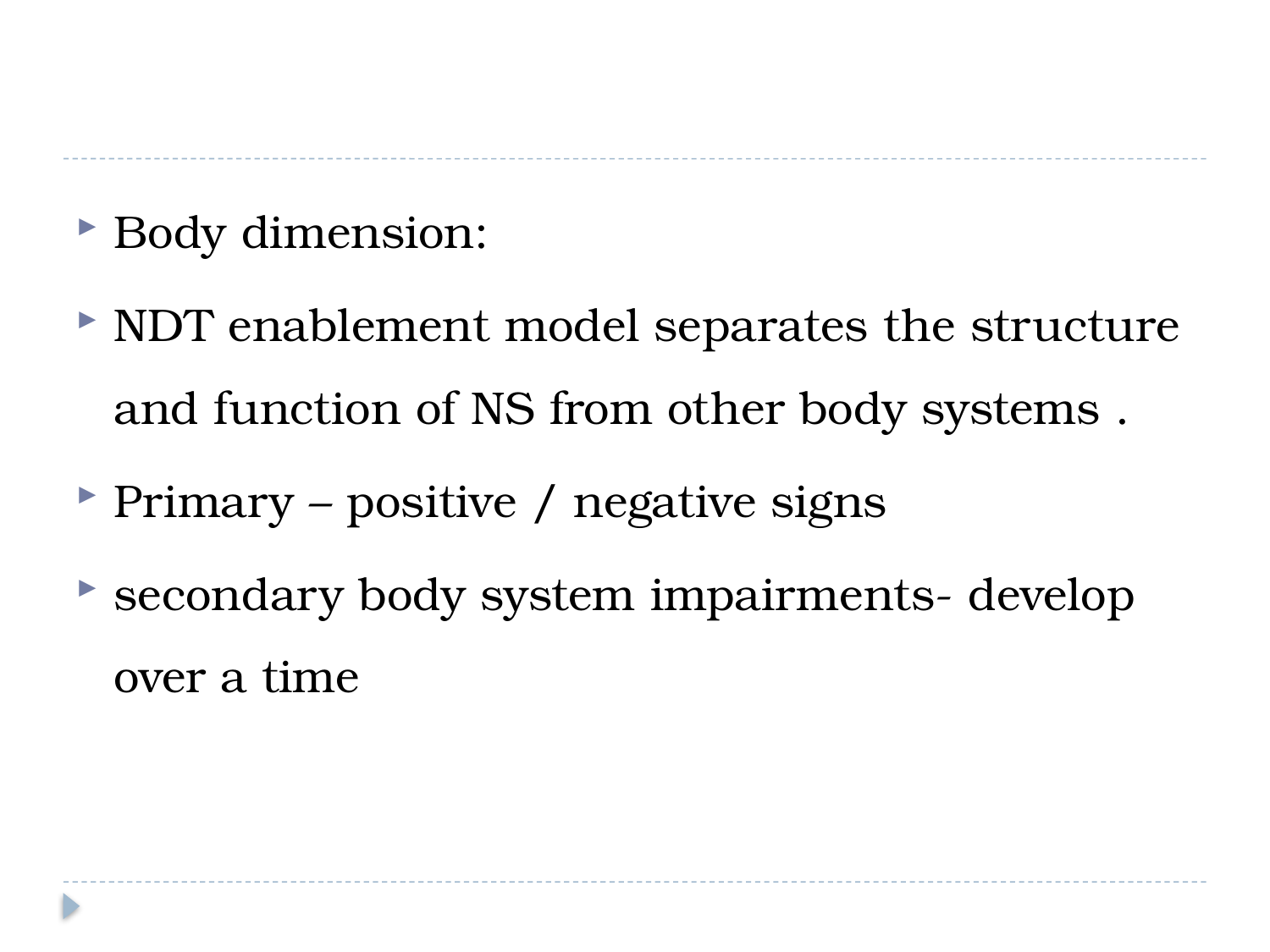

#
Body dimension:
NDT enablement model separates the structure and function of NS from other body systems .
Primary – positive / negative signs
secondary body system impairments- develop over a time